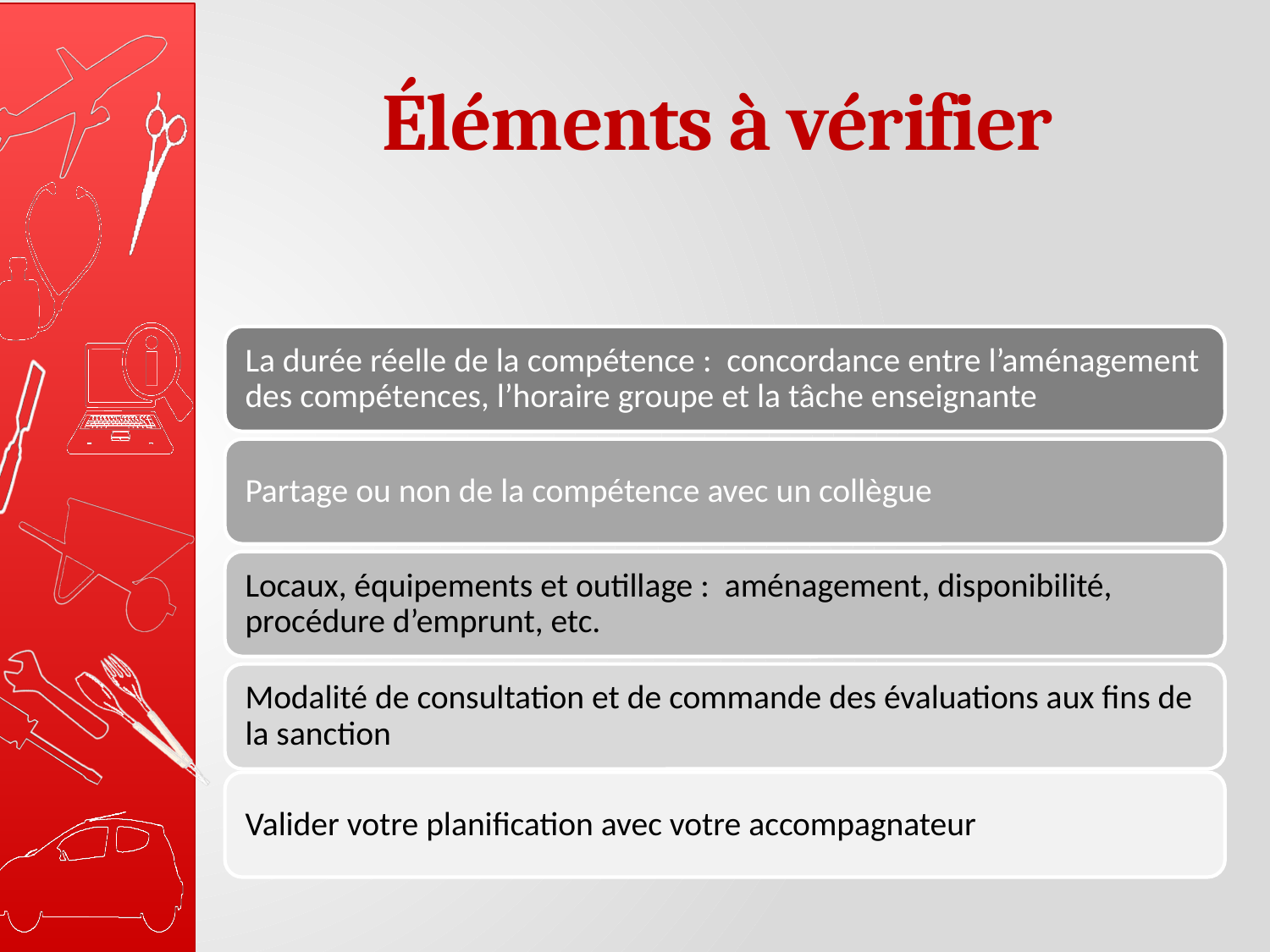

# Éléments à vérifier
La durée réelle de la compétence :  concordance entre l’aménagement des compétences, l’horaire groupe et la tâche enseignante
Partage ou non de la compétence avec un collègue
Locaux, équipements et outillage :  aménagement, disponibilité, procédure d’emprunt, etc.
Modalité de consultation et de commande des évaluations aux fins de la sanction
Valider votre planification avec votre accompagnateur